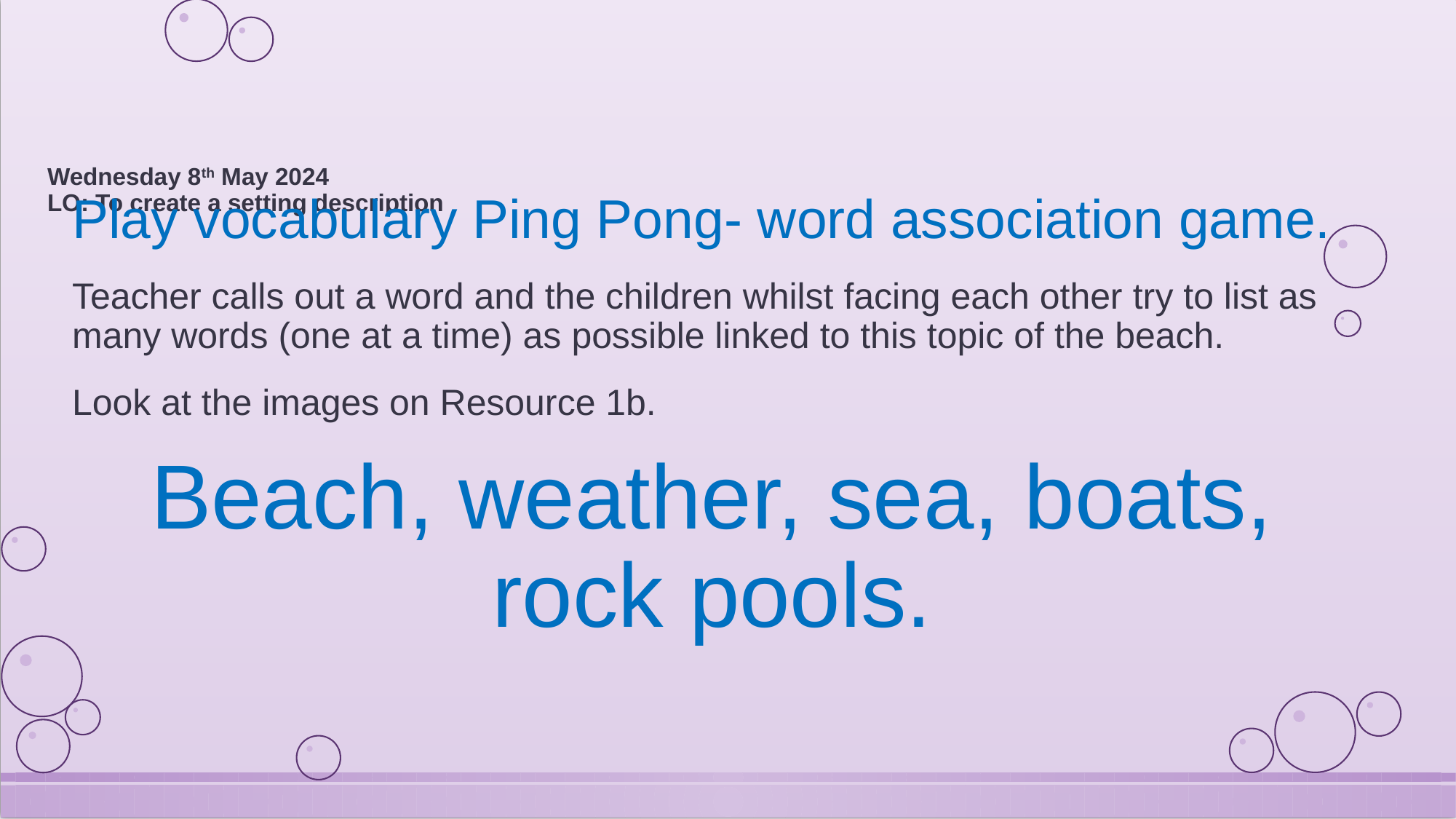

# Wednesday 8th May 2024 LO: To create a setting description
Play vocabulary Ping Pong- word association game.
Teacher calls out a word and the children whilst facing each other try to list as many words (one at a time) as possible linked to this topic of the beach.
Look at the images on Resource 1b.
Beach, weather, sea, boats, rock pools.